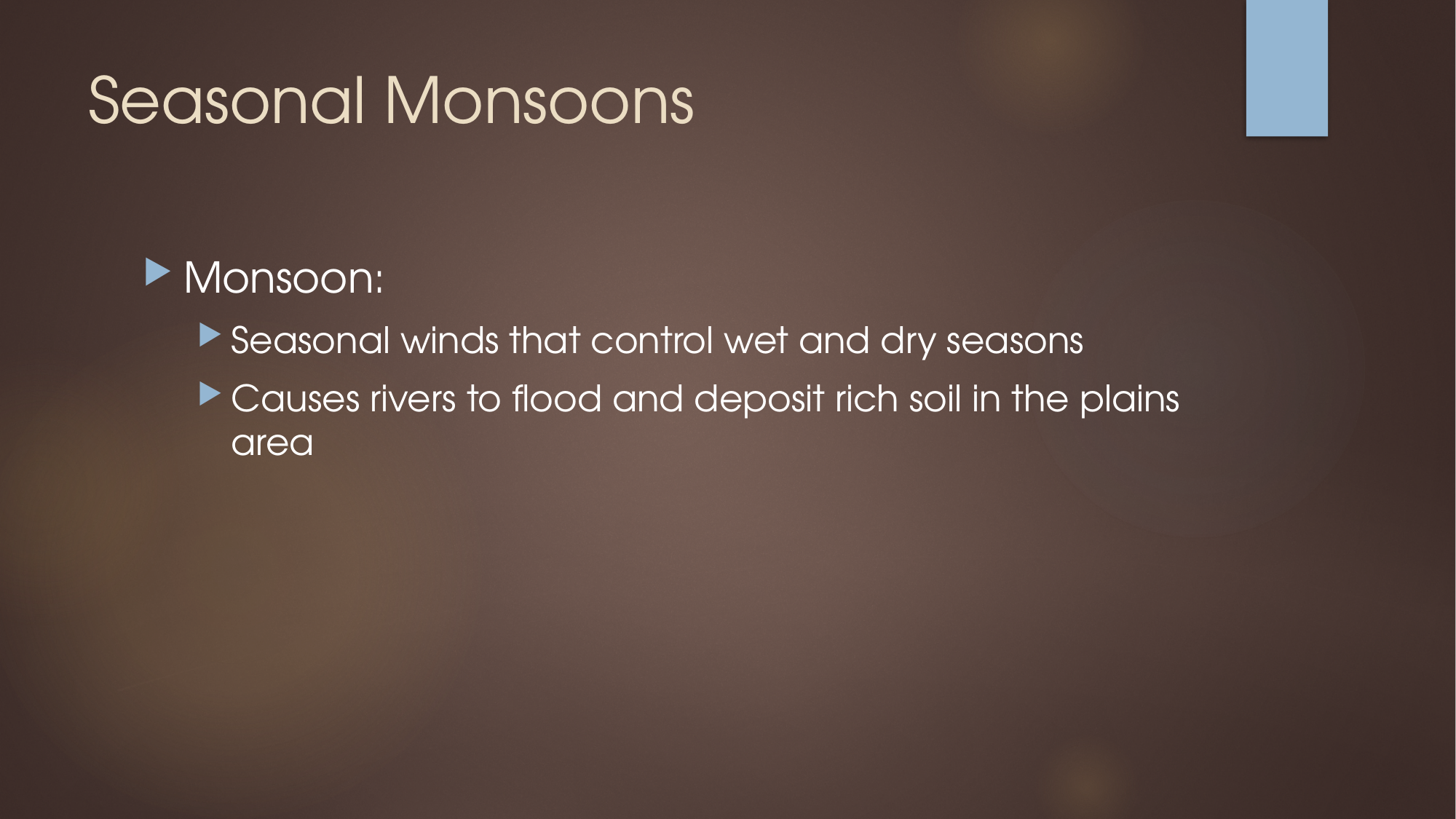

# Seasonal Monsoons
Monsoon:
Seasonal winds that control wet and dry seasons
Causes rivers to flood and deposit rich soil in the plains area